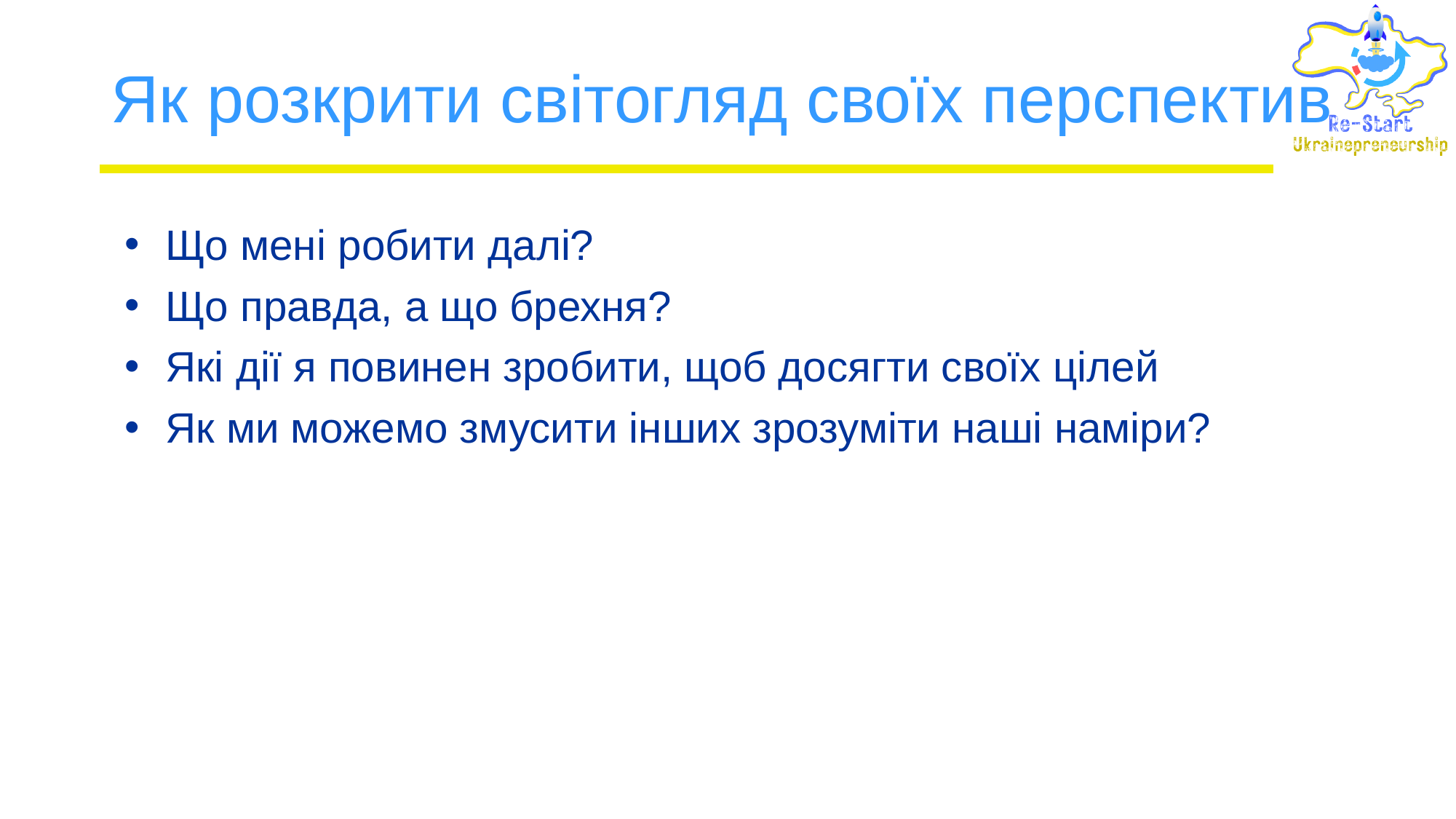

# Як розкрити світогляд своїх перспектив
Що мені робити далі?
Що правда, а що брехня?
Які дії я повинен зробити, щоб досягти своїх цілей
Як ми можемо змусити інших зрозуміти наші наміри?